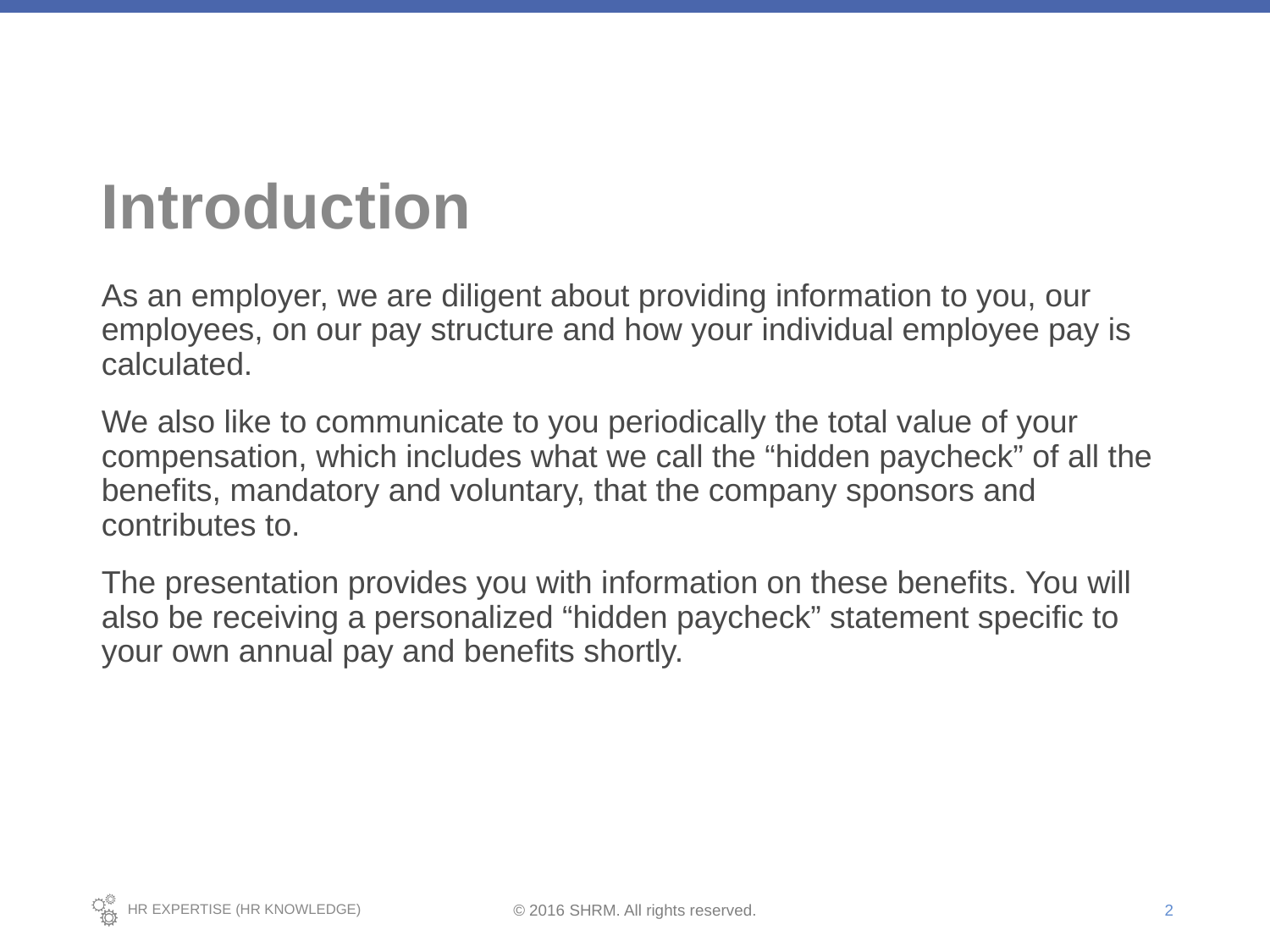

# Introduction
As an employer, we are diligent about providing information to you, our employees, on our pay structure and how your individual employee pay is calculated.
We also like to communicate to you periodically the total value of your compensation, which includes what we call the “hidden paycheck” of all the benefits, mandatory and voluntary, that the company sponsors and contributes to.
The presentation provides you with information on these benefits. You will also be receiving a personalized “hidden paycheck” statement specific to your own annual pay and benefits shortly.
2